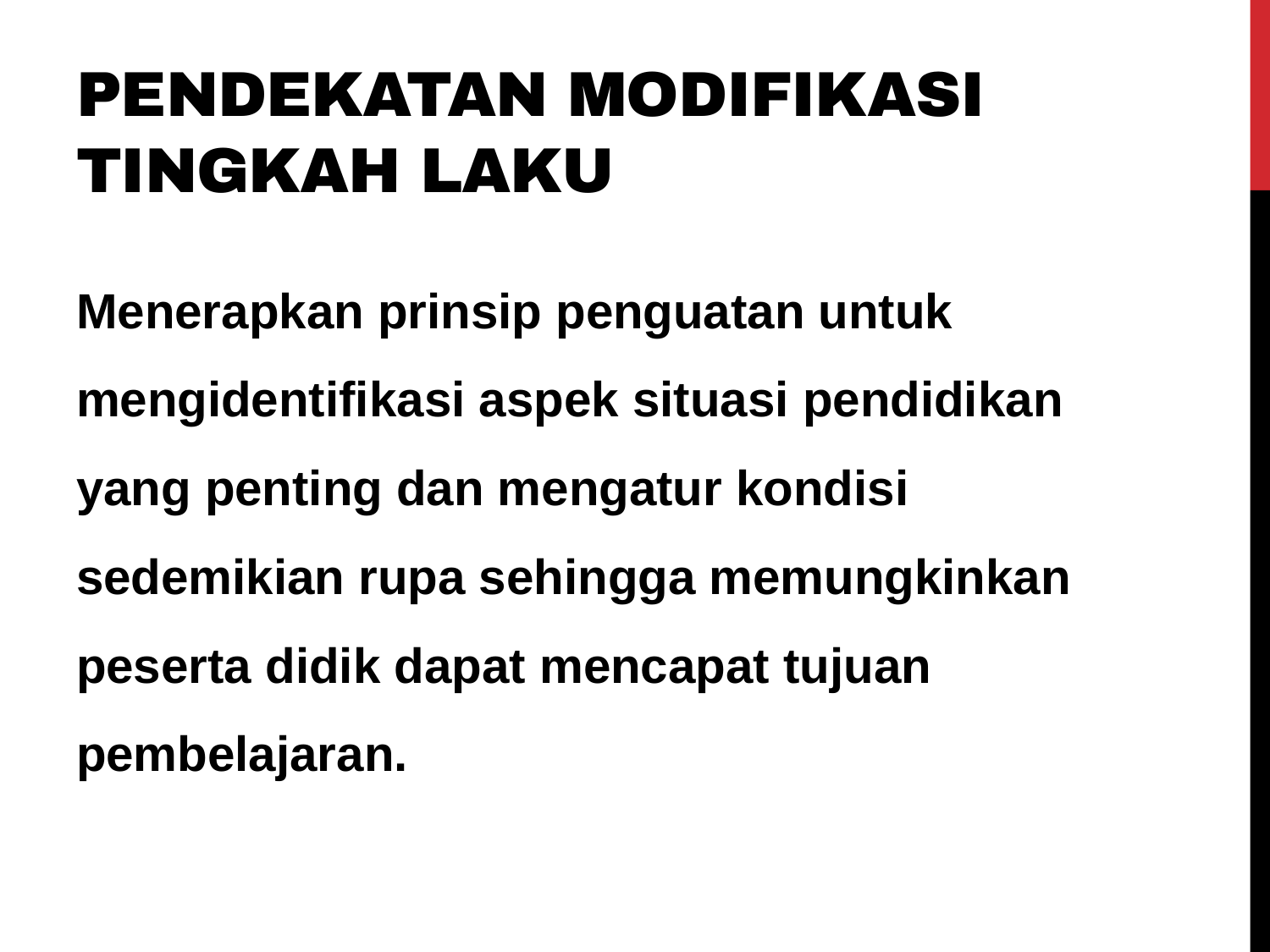

# Pendekatan modifikasi tingkah laku
Menerapkan prinsip penguatan untuk mengidentifikasi aspek situasi pendidikan yang penting dan mengatur kondisi sedemikian rupa sehingga memungkinkan peserta didik dapat mencapat tujuan pembelajaran.